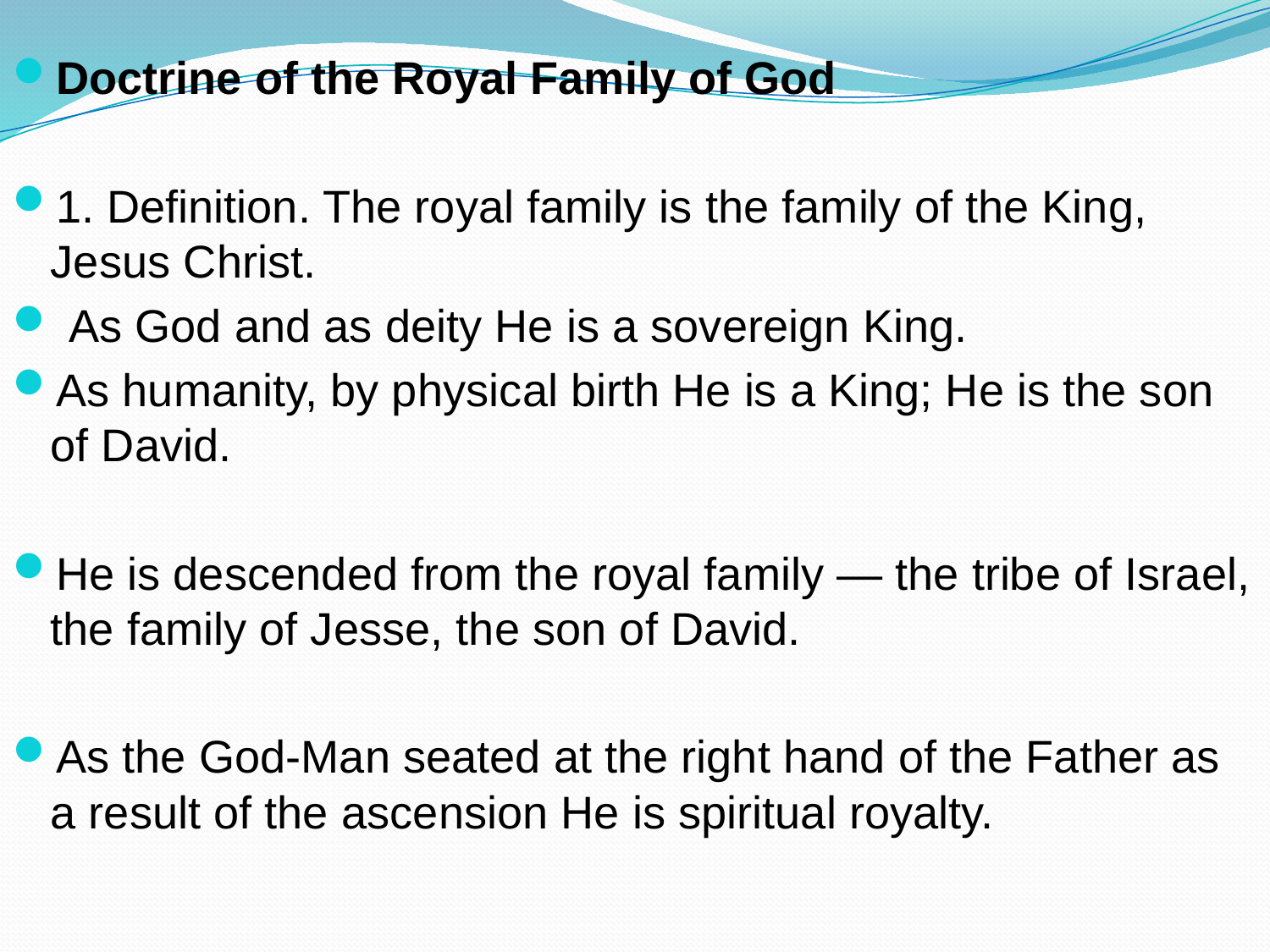

Doctrine of the Royal Family of God

1. Definition. The royal family is the family of the King, Jesus Christ.
 As God and as deity He is a sovereign King.
As humanity, by physical birth He is a King; He is the son of David.

He is descended from the royal family — the tribe of Israel, the family of Jesse, the son of David.

As the God-Man seated at the right hand of the Father as a result of the ascension He is spiritual royalty.